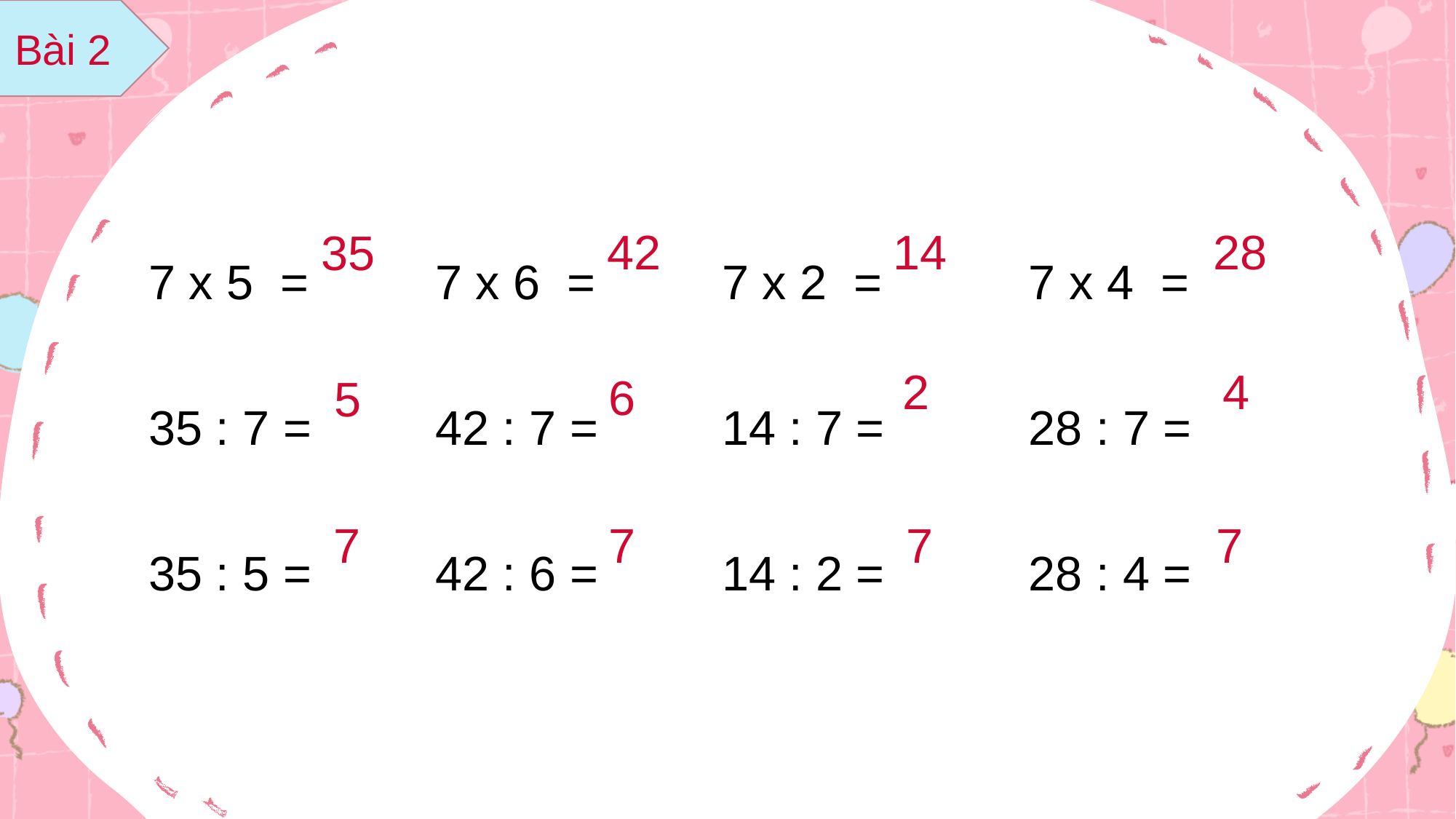

Bài 2
7 x 5  =
35 : 7 =
35 : 5 =

7 x 6  =
42 : 7 =
42 : 6 =
7 x 2  =
14 : 7 =
14 : 2 =

7 x 4  =
28 : 7 =
28 : 4 =

28
14
42
35
2
4
6
 5
7
7
 7
7